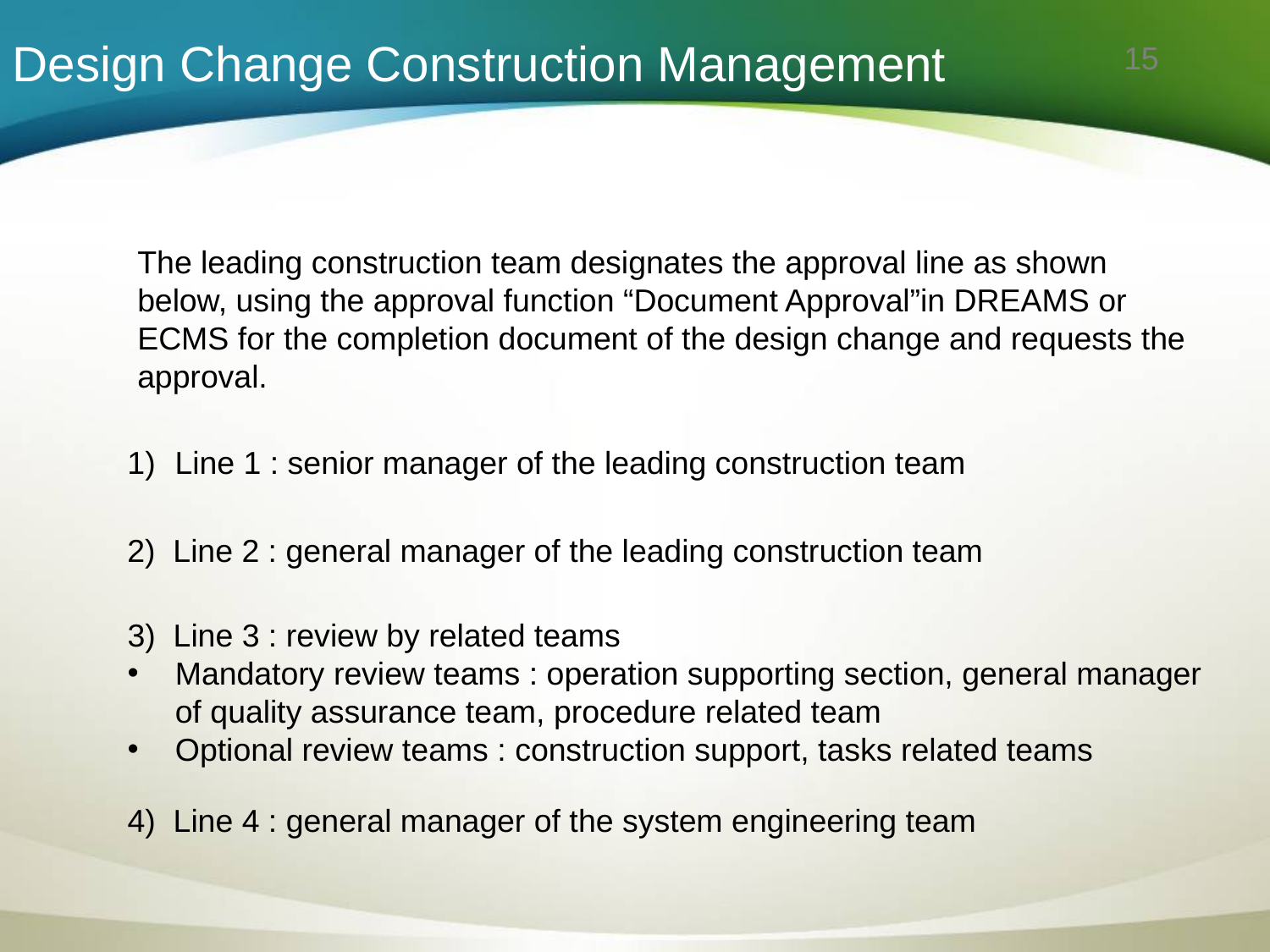

Design Change Construction Management
15
The leading construction team designates the approval line as shown below, using the approval function “Document Approval”in DREAMS or ECMS for the completion document of the design change and requests the approval.
Line 1 : senior manager of the leading construction team
2)  Line 2 : general manager of the leading construction team
3)  Line 3 : review by related teams
Mandatory review teams : operation supporting section, general manager of quality assurance team, procedure related team
Optional review teams : construction support, tasks related teams
4)  Line 4 : general manager of the system engineering team